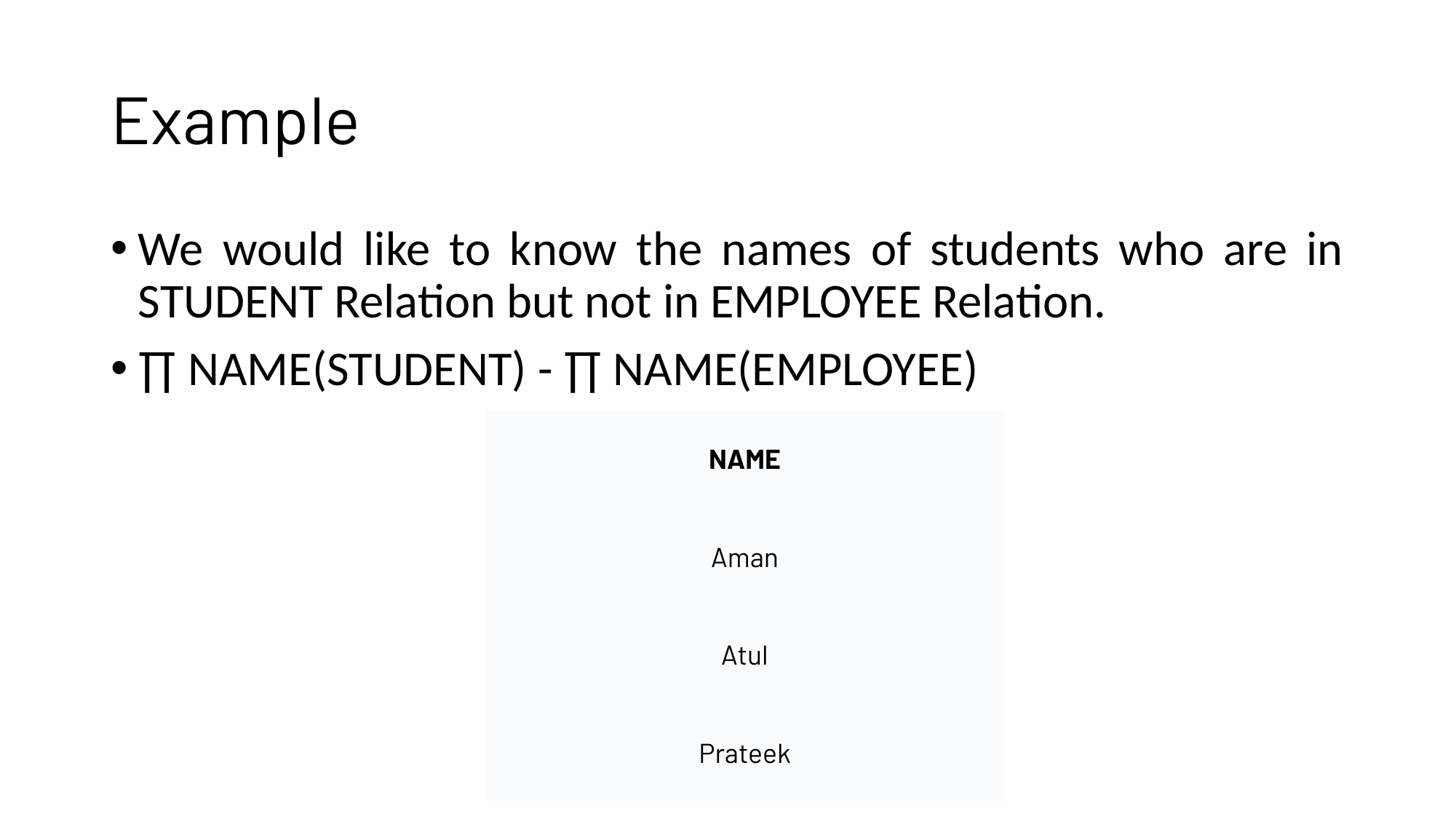

# Example
We would like to know the names of students who are in STUDENT Relation but not in EMPLOYEE Relation.
∏ NAME(STUDENT) - ∏ NAME(EMPLOYEE)

| NAME |
| --- |
| Aman |
| Atul |
| Prateek |